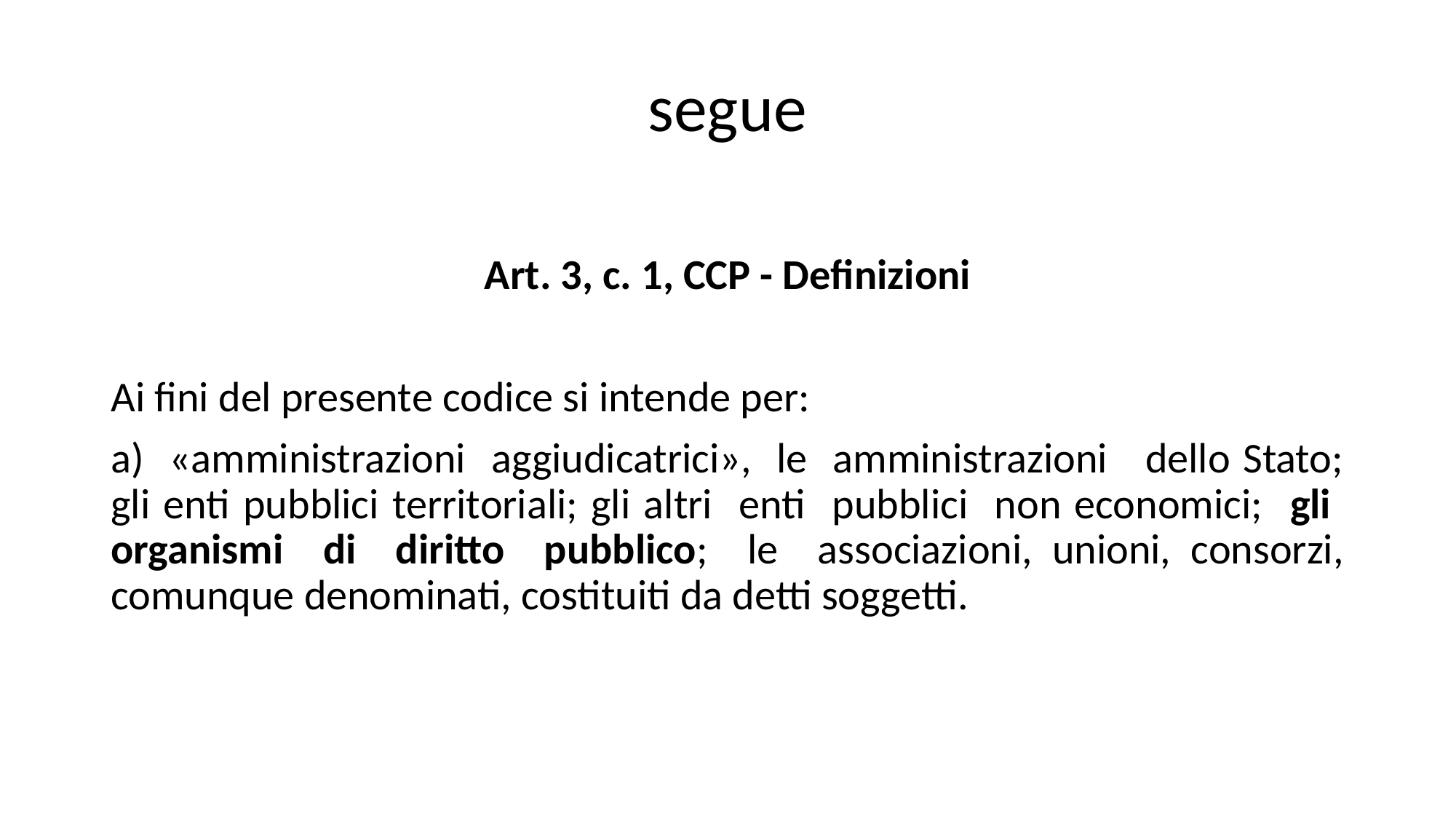

# segue
Art. 3, c. 1, CCP - Definizioni

Ai fini del presente codice si intende per:
a)  «amministrazioni  aggiudicatrici»,  le  amministrazioni   dello Stato; gli enti pubblici territoriali; gli altri  enti  pubblici  non economici;  gli  organismi  di  diritto  pubblico;  le  associazioni, unioni, consorzi, comunque denominati, costituiti da detti soggetti.